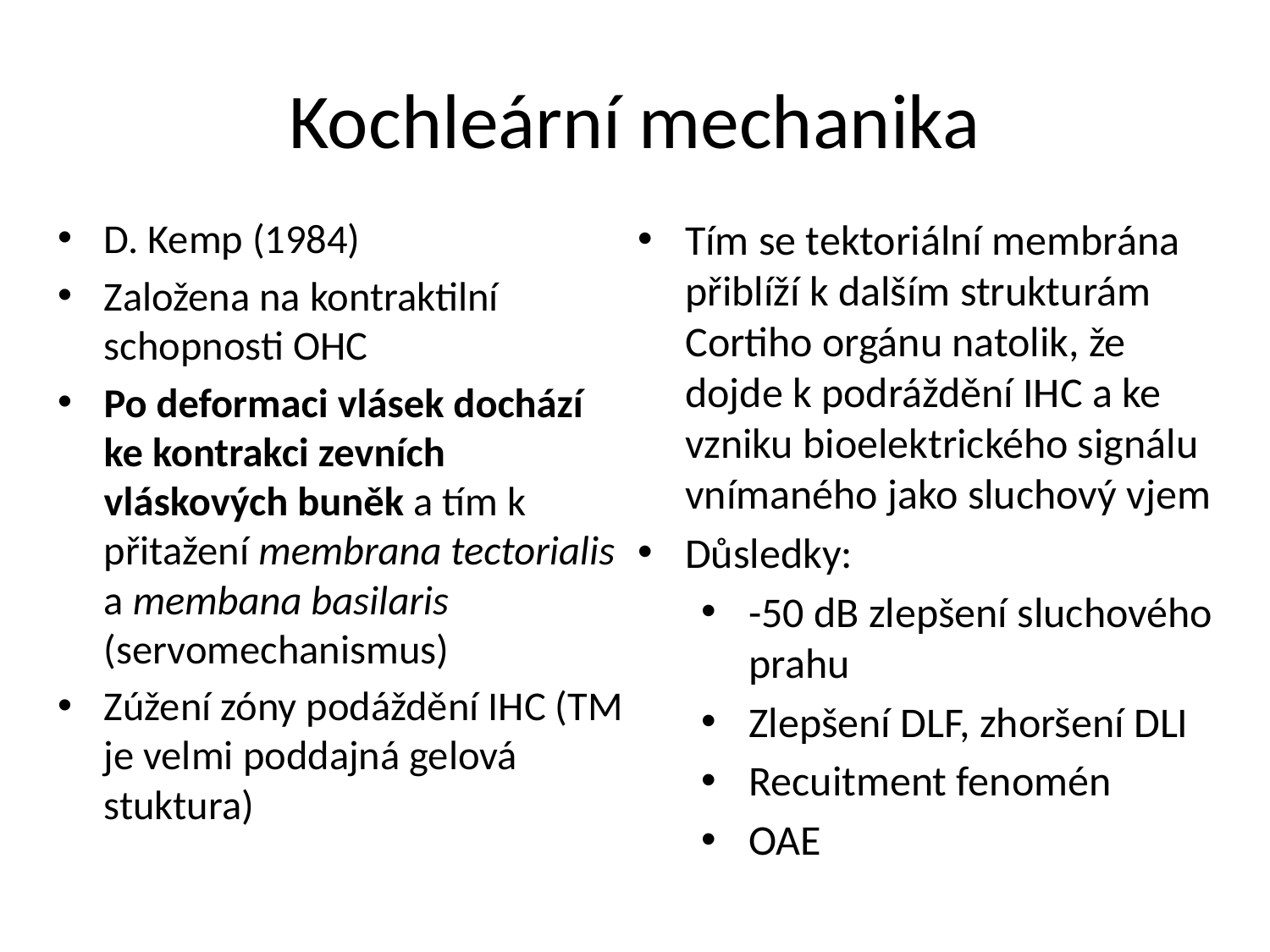

# Kochleární mechanika
D. Kemp (1984)
Založena na kontraktilní schopnosti OHC
Po deformaci vlásek dochází ke kontrakci zevních vláskových buněk a tím k přitažení membrana tectorialis a membana basilaris (servomechanismus)
Zúžení zóny podáždění IHC (TM je velmi poddajná gelová stuktura)
Tím se tektoriální membrána přiblíží k dalším strukturám Cortiho orgánu natolik, že dojde k podráždění IHC a ke vzniku bioelektrického signálu vnímaného jako sluchový vjem
Důsledky:
-50 dB zlepšení sluchového prahu
Zlepšení DLF, zhoršení DLI
Recuitment fenomén
OAE